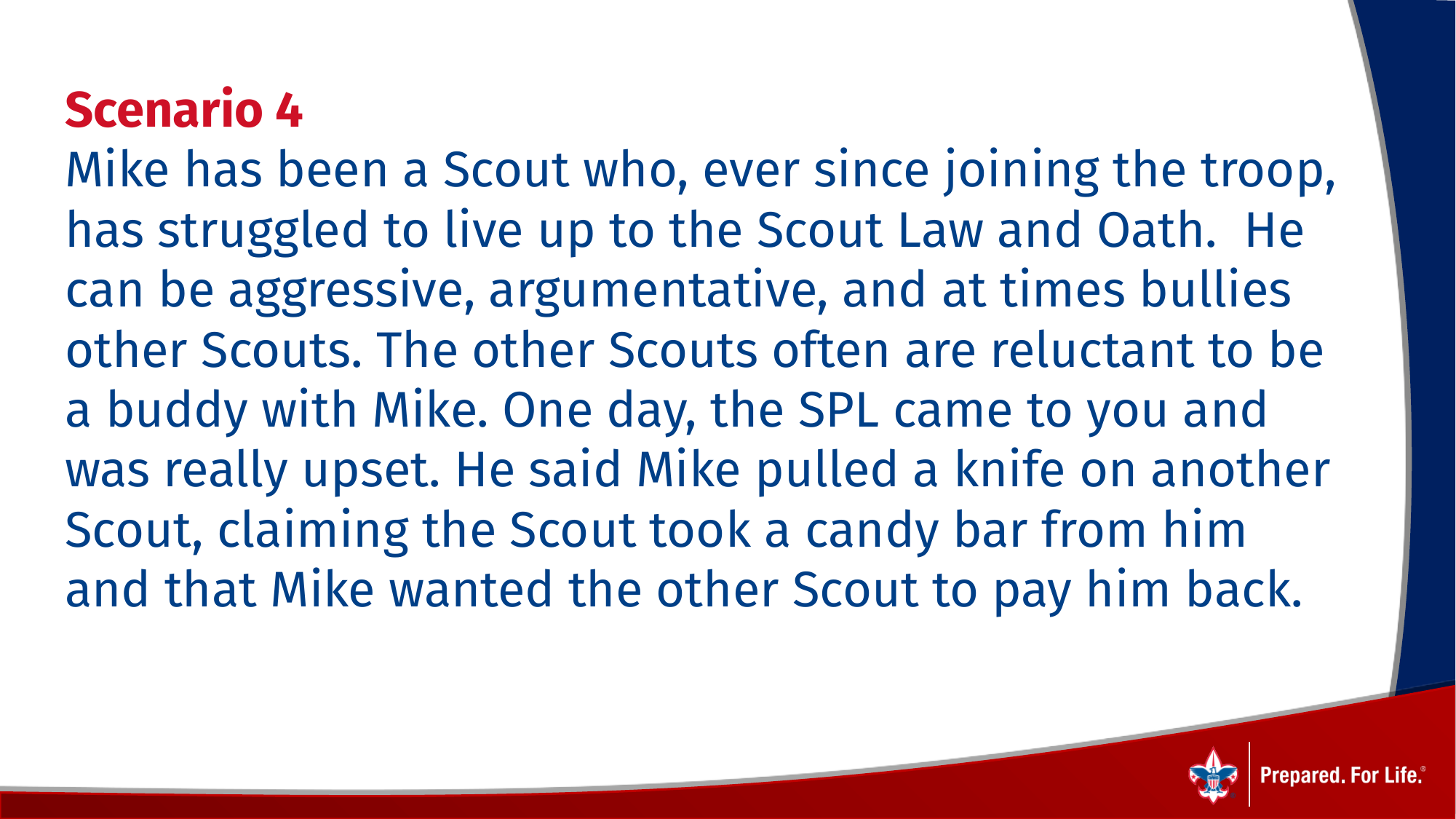

Scenario 4
Mike has been a Scout who, ever since joining the troop, has struggled to live up to the Scout Law and Oath.  He can be aggressive, argumentative, and at times bullies other Scouts. The other Scouts often are reluctant to be a buddy with Mike. One day, the SPL came to you and was really upset. He said Mike pulled a knife on another Scout, claiming the Scout took a candy bar from him and that Mike wanted the other Scout to pay him back.